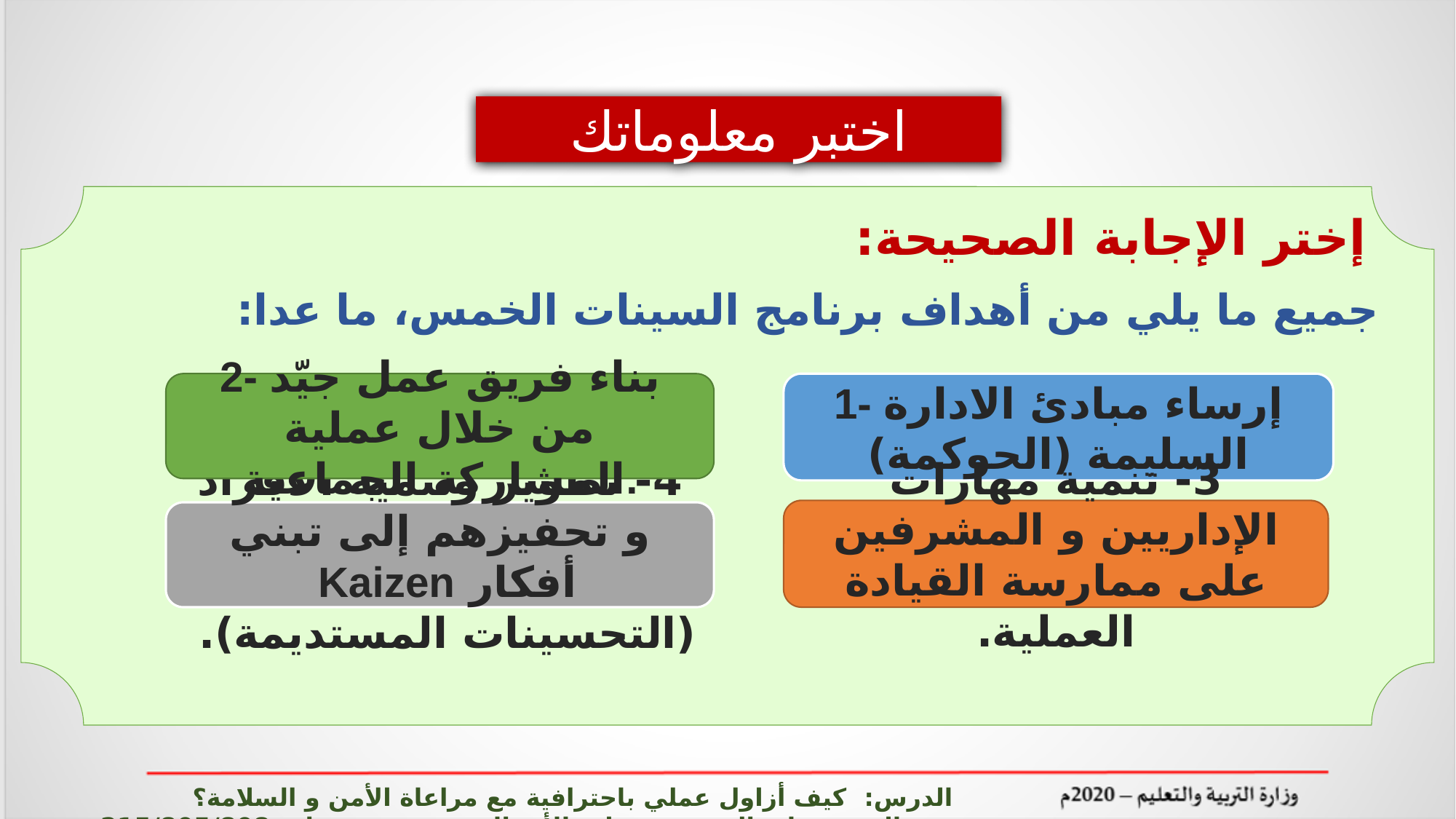

اختبر معلوماتك
 إختر الإجابة الصحيحة:
جميع ما يلي من أهداف برنامج السينات الخمس، ما عدا:

2- بناء فريق عمل جيّد من خلال عملية المشاركة الجماعية.
1- إرساء مبادئ الادارة السليمة (الحوكمة)
3- تنمية مهارات الإداريين و المشرفين على ممارسة القيادة العملية.
4- تطوير وتنمية الأفراد و تحفيزهم إلى تبني أفكار Kaizen  (التحسينات المستديمة).
الدرس:  كيف أزاول عملي باحترافية مع مراعاة الأمن و السلامة؟            المشروعات الصغيرة وريادة الأعمال                    ادر 215/805/808